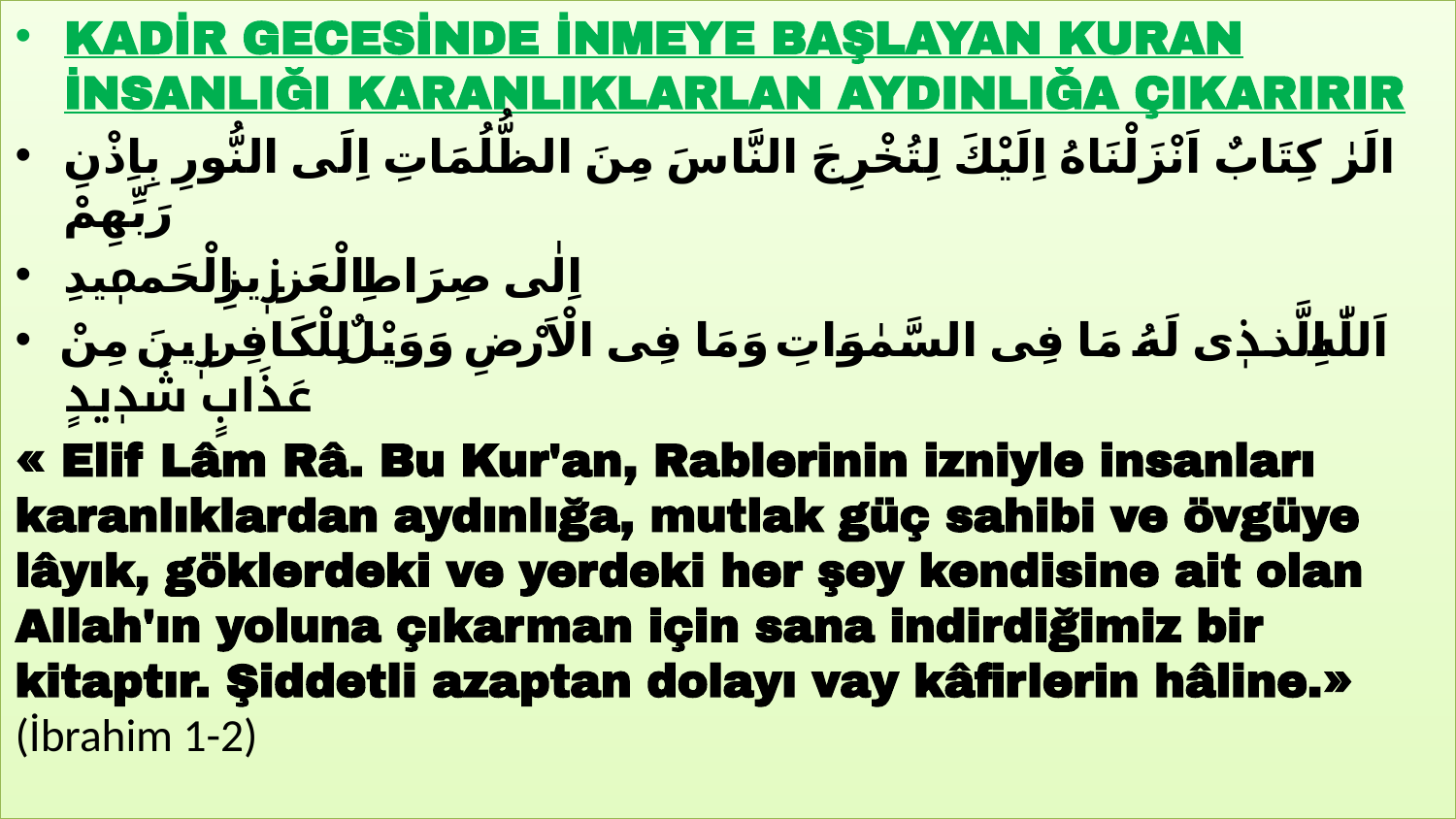

KADİR GECESİNDE İNMEYE BAŞLAYAN KURAN İNSANLIĞI KARANLIKLARLAN AYDINLIĞA ÇIKARIRIR
الَرٰ كِتَابٌ اَنْزَلْنَاهُ اِلَيْكَ لِتُخْرِجَ النَّاسَ مِنَ الظُّلُمَاتِ اِلَى النُّورِ بِاِذْنِ رَبِّهِمْ
اِلٰى صِرَاطِ الْعَزٖيزِ الْحَمٖيدِ
اَللّٰهِ الَّذٖى لَهُ مَا فِى السَّمٰوَاتِ وَمَا فِى الْاَرْضِ وَوَيْلٌ لِلْكَافِرٖينَ مِنْ عَذَابٍ شَدٖيدٍ
« Elif Lâm Râ. Bu Kur'an, Rablerinin izniyle insanları karanlıklardan aydınlığa, mutlak güç sahibi ve övgüye lâyık, göklerdeki ve yerdeki her şey kendisine ait olan Allah'ın yoluna çıkarman için sana indirdiğimiz bir kitaptır. Şiddetli azaptan dolayı vay kâfirlerin hâline.» (İbrahim 1-2)